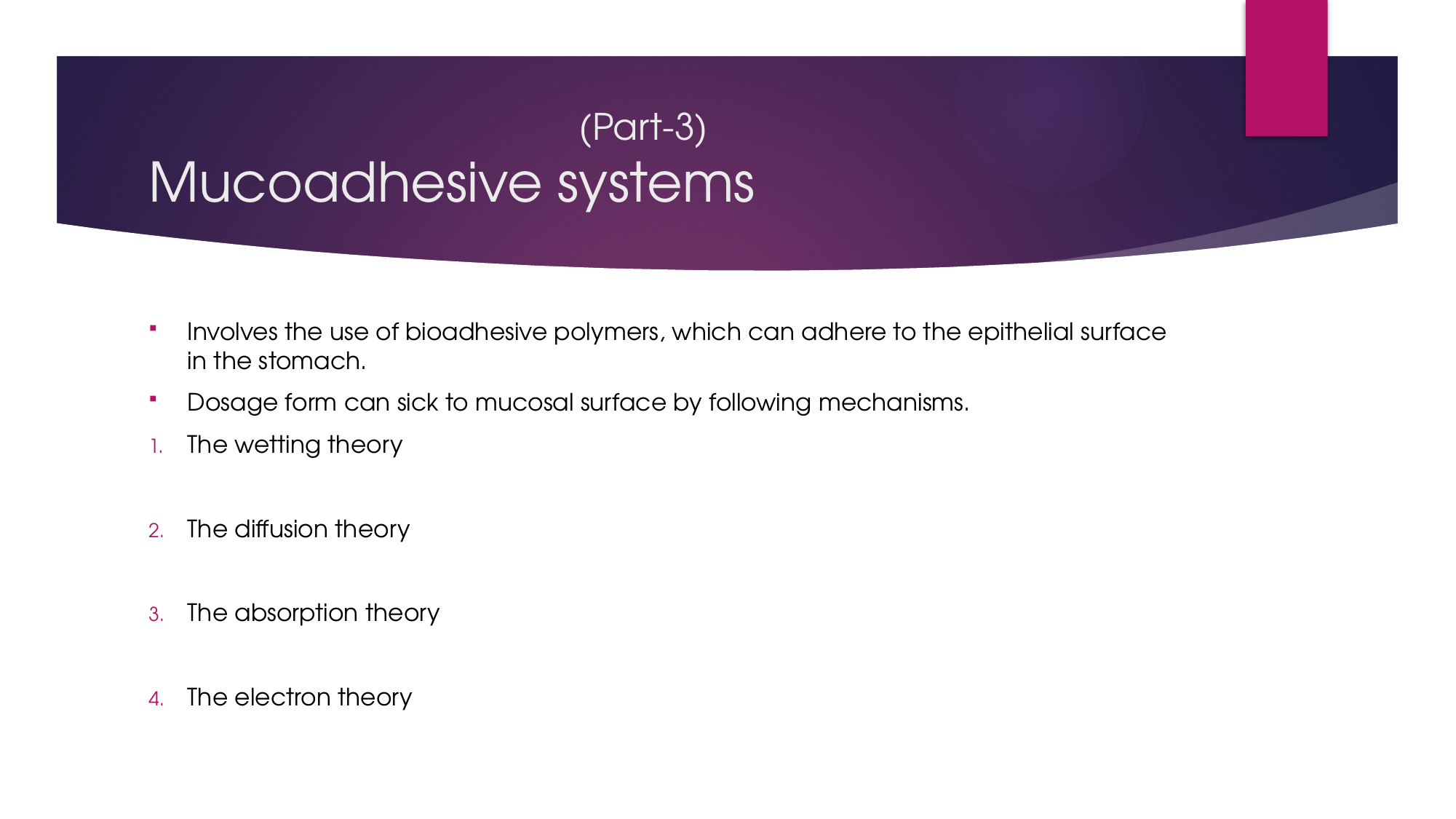

# (Part-3) Mucoadhesive systems
Involves the use of bioadhesive polymers, which can adhere to the epithelial surface in the stomach.
Dosage form can sick to mucosal surface by following mechanisms.
The wetting theory

The diffusion theory

The absorption theory

The electron theory